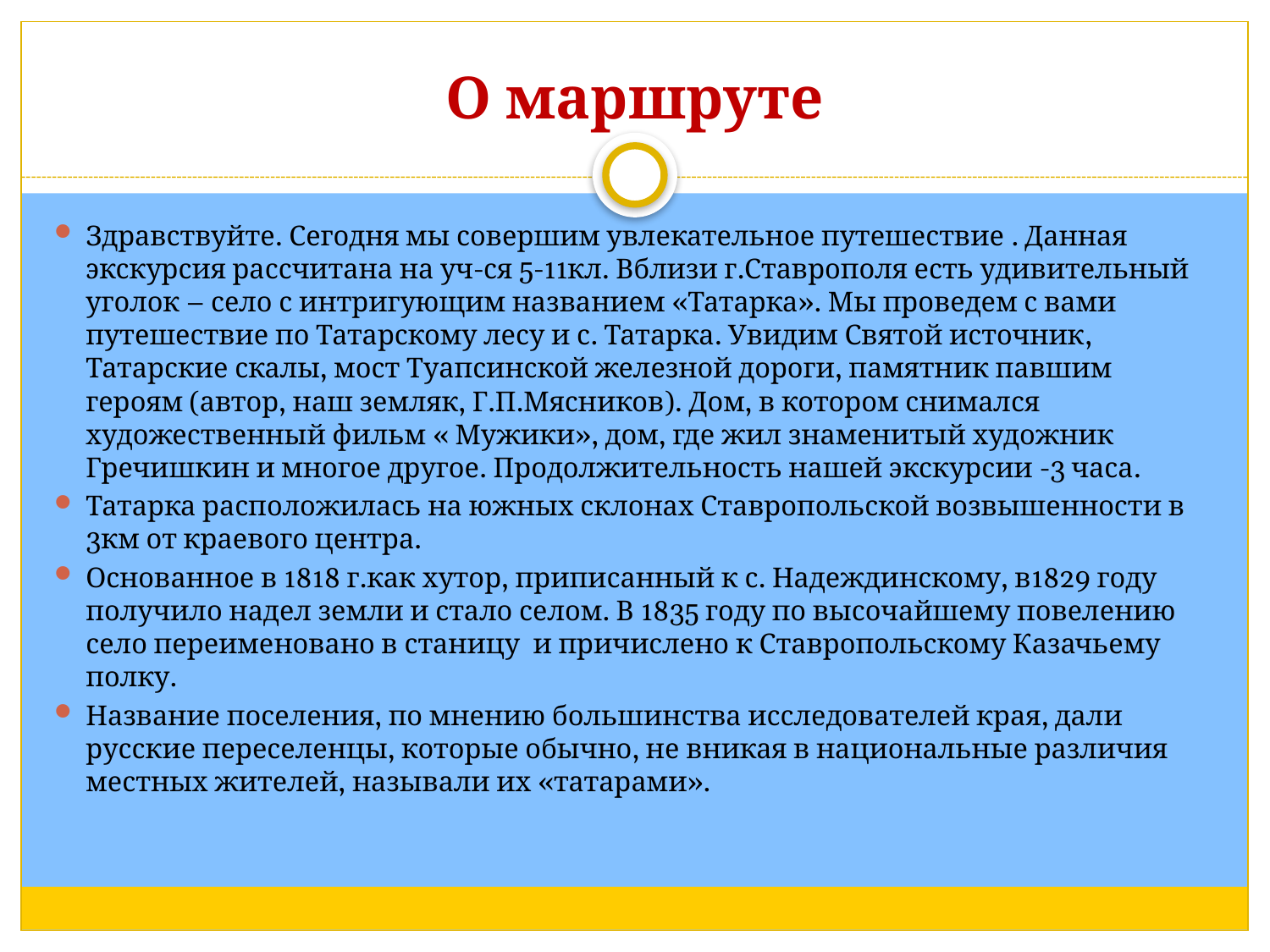

# О маршруте
Здравствуйте. Сегодня мы совершим увлекательное путешествие . Данная  экскурсия рассчитана на уч-ся 5-11кл. Вблизи г.Ставрополя есть удивительный уголок – село с интригующим названием «Татарка». Мы проведем с вами путешествие по Татарскому лесу и с. Татарка. Увидим Святой источник, Татарские скалы, мост Туапсинской железной дороги, памятник павшим героям (автор, наш земляк, Г.П.Мясников). Дом, в котором снимался художественный фильм « Мужики», дом, где жил знаменитый художник Гречишкин и многое другое. Продолжительность нашей экскурсии -3 часа.
Татарка расположилась на южных склонах Ставропольской возвышенности в 3км от краевого центра.
Основанное в 1818 г.как хутор, приписанный к с. Надеждинскому, в1829 году получило надел земли и стало селом. В 1835 году по высочайшему повелению село переименовано в станицу  и причислено к Ставропольскому Казачьему полку.
Название поселения, по мнению большинства исследователей края, дали русские переселенцы, которые обычно, не вникая в национальные различия местных жителей, называли их «татарами».